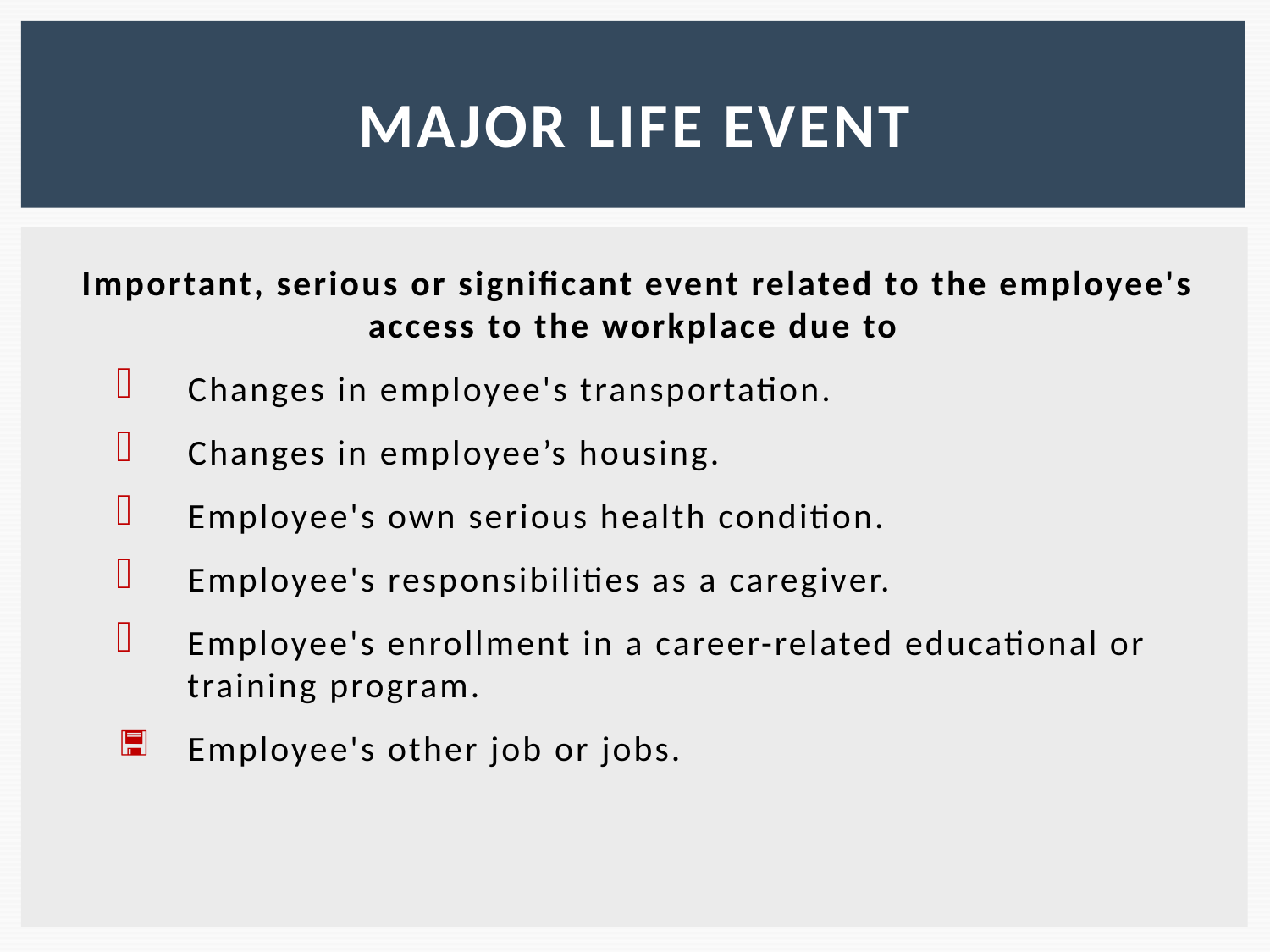

# major life event
Important, serious or significant event related to the employee's access to the workplace due to
Changes in employee's transportation.
Changes in employee’s housing.
Employee's own serious health condition.
Employee's responsibilities as a caregiver.
Employee's enrollment in a career-related educational or training program.
Employee's other job or jobs.